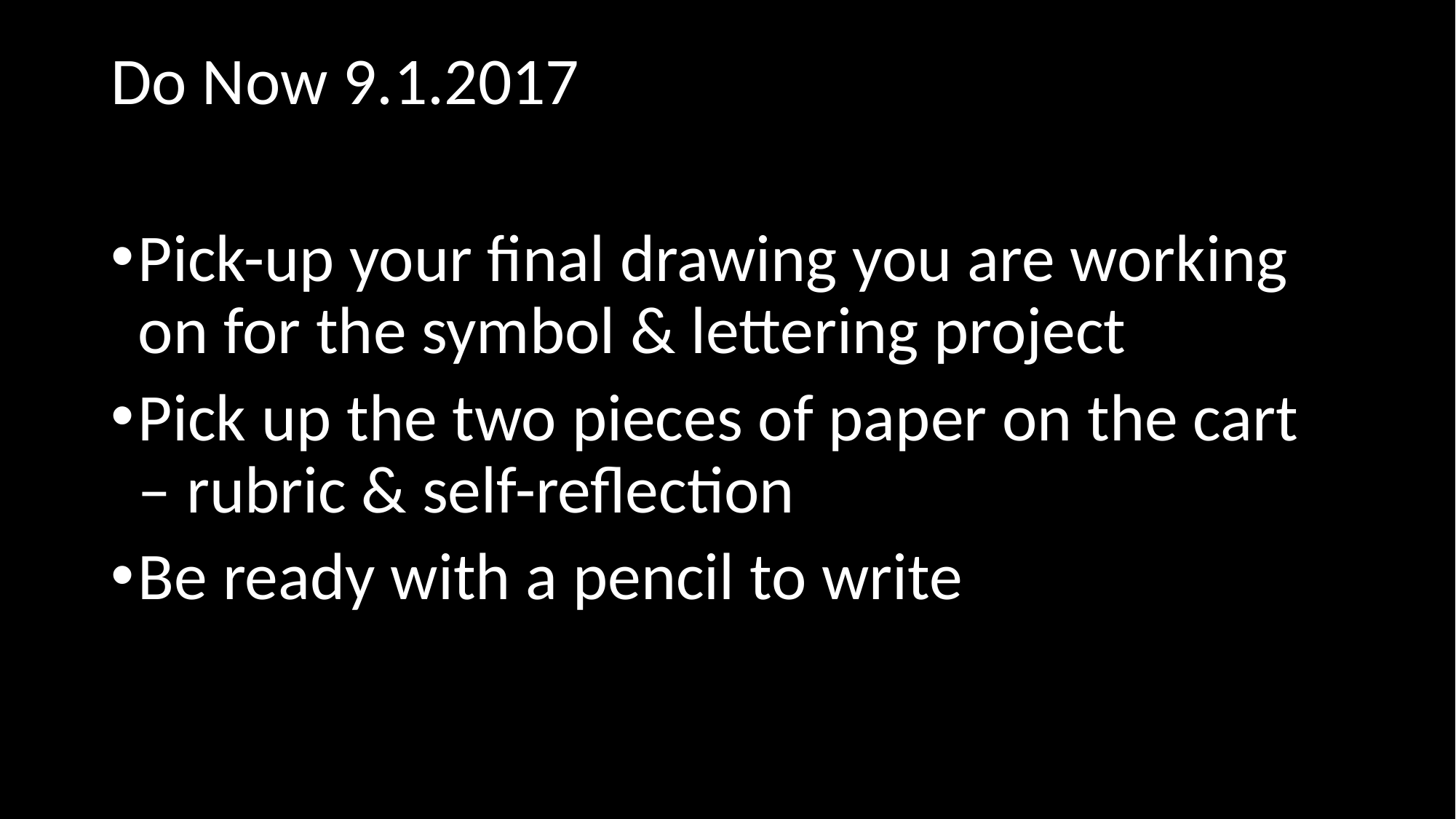

# Do Now 9.1.2017
Pick-up your final drawing you are working on for the symbol & lettering project
Pick up the two pieces of paper on the cart – rubric & self-reflection
Be ready with a pencil to write